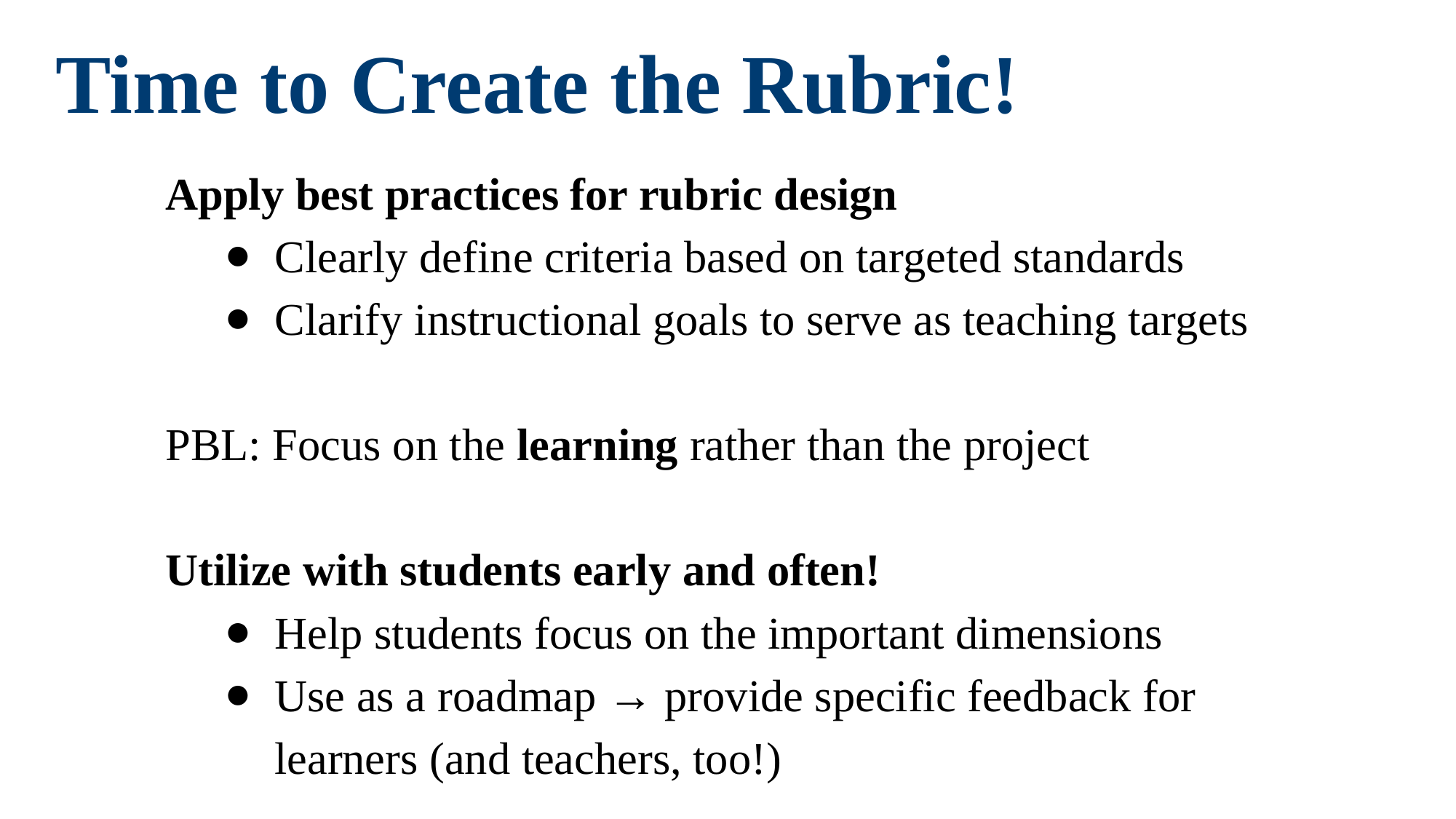

# Time to Create the Rubric!
Apply best practices for rubric design
Clearly define criteria based on targeted standards
Clarify instructional goals to serve as teaching targets
PBL: Focus on the learning rather than the project
Utilize with students early and often!
Help students focus on the important dimensions
Use as a roadmap → provide specific feedback for learners (and teachers, too!)